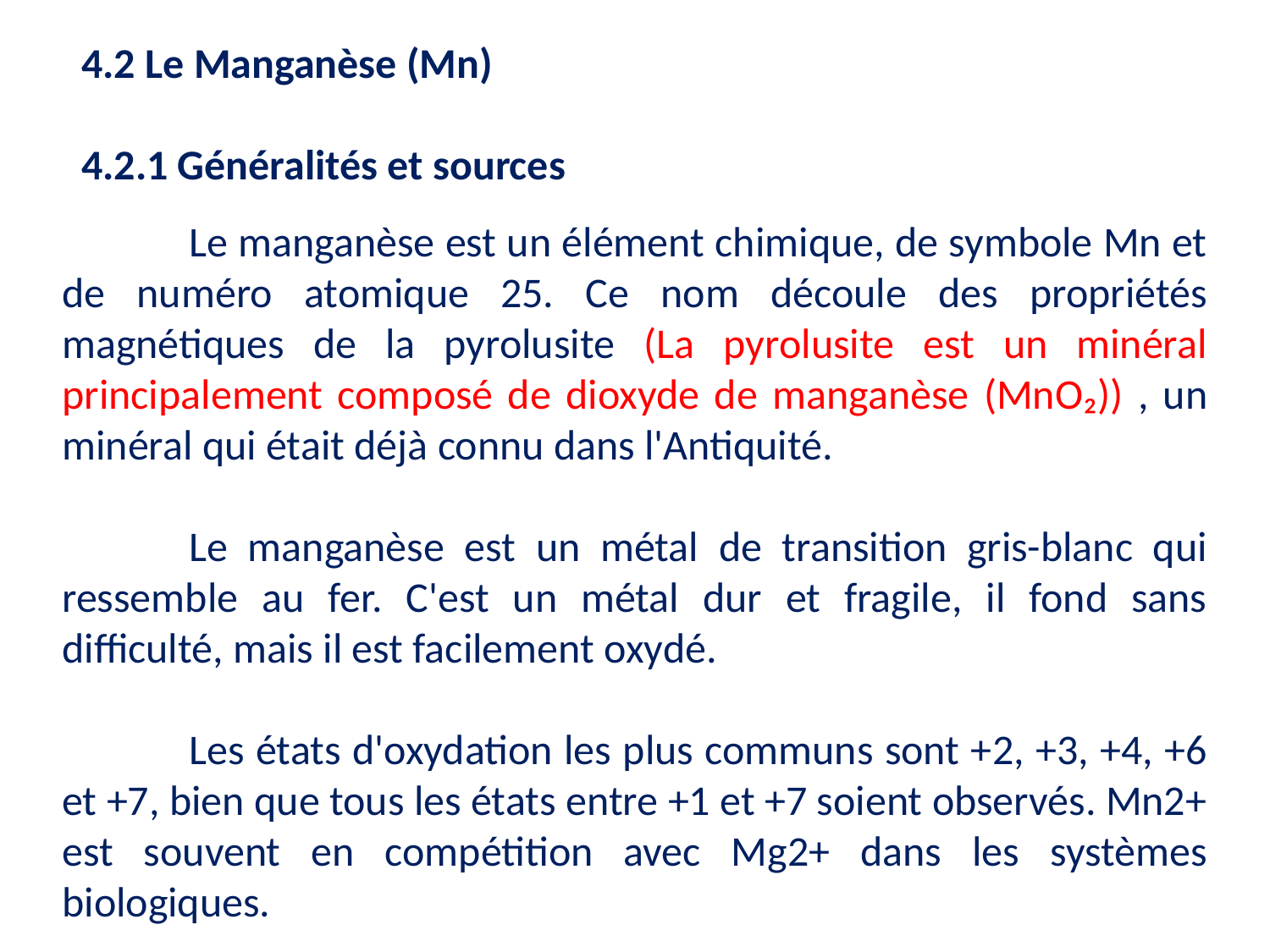

4.2 Le Manganèse (Mn)

4.2.1 Généralités et sources
	Le manganèse est un élément chimique, de symbole Mn et de numéro atomique 25. Ce nom découle des propriétés magnétiques de la pyrolusite (La pyrolusite est un minéral principalement composé de dioxyde de manganèse (MnO₂)) , un minéral qui était déjà connu dans l'Antiquité.

	Le manganèse est un métal de transition gris-blanc qui ressemble au fer. C'est un métal dur et fragile, il fond sans difficulté, mais il est facilement oxydé.

	Les états d'oxydation les plus communs sont +2, +3, +4, +6 et +7, bien que tous les états entre +1 et +7 soient observés. Mn2+ est souvent en compétition avec Mg2+ dans les systèmes biologiques.